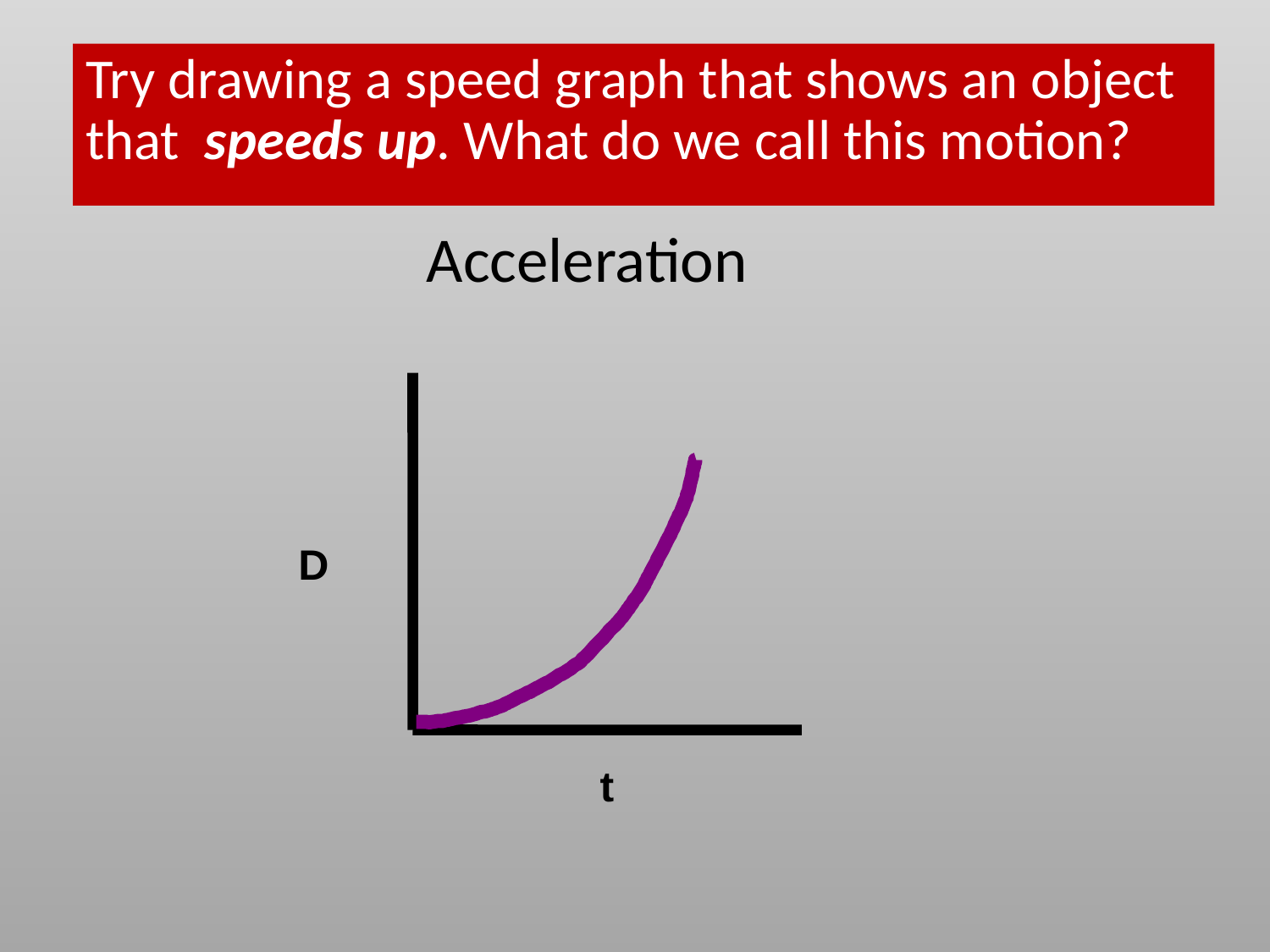

Try drawing a speed graph that shows an object that  speeds up. What do we call this motion?
Acceleration

D

t